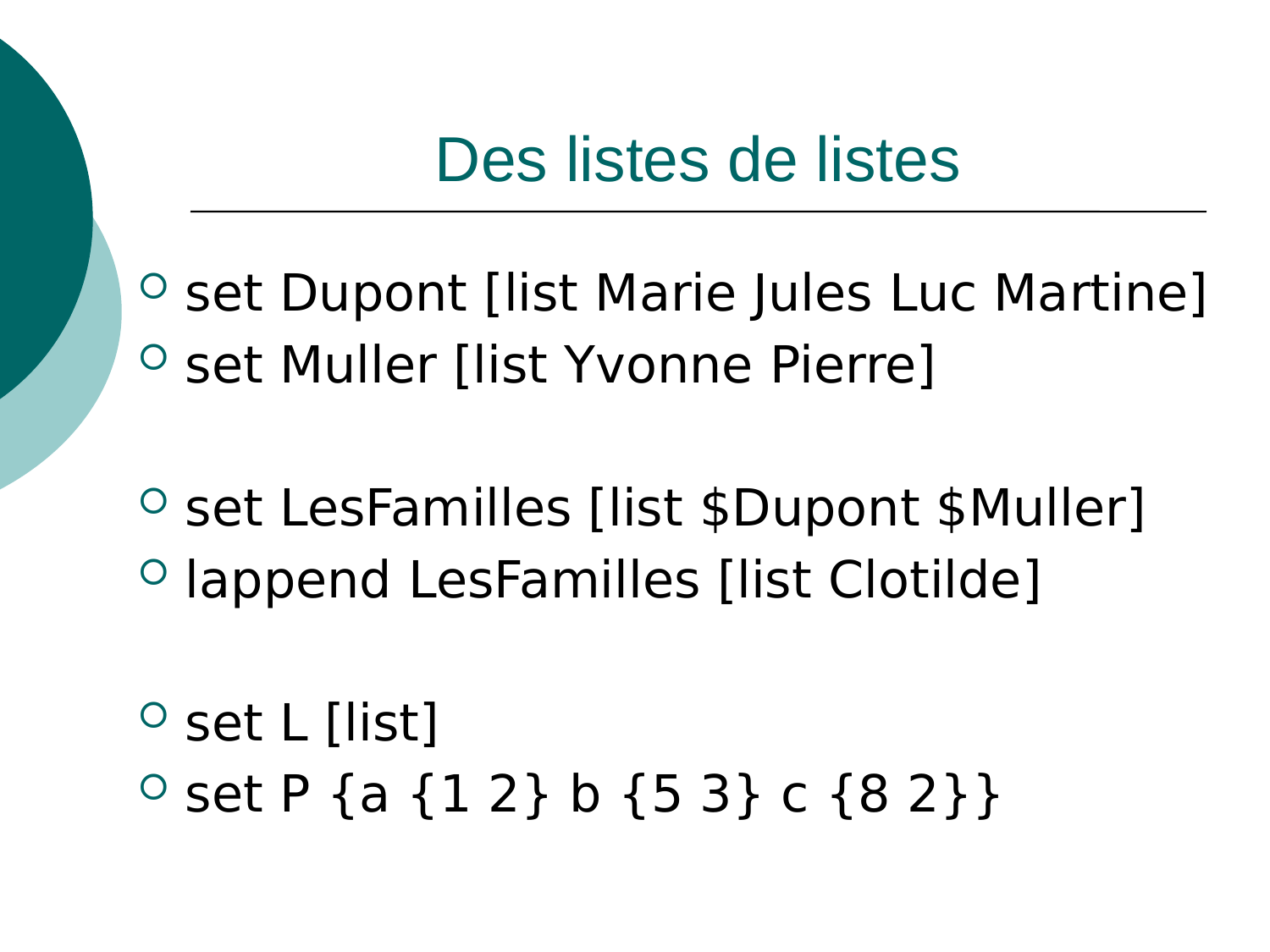

# Des listes de listes
set Dupont [list Marie Jules Luc Martine]
set Muller [list Yvonne Pierre]

set LesFamilles [list $Dupont $Muller]
lappend LesFamilles [list Clotilde]

set L [list]
set P {a {1 2} b {5 3} c {8 2}}